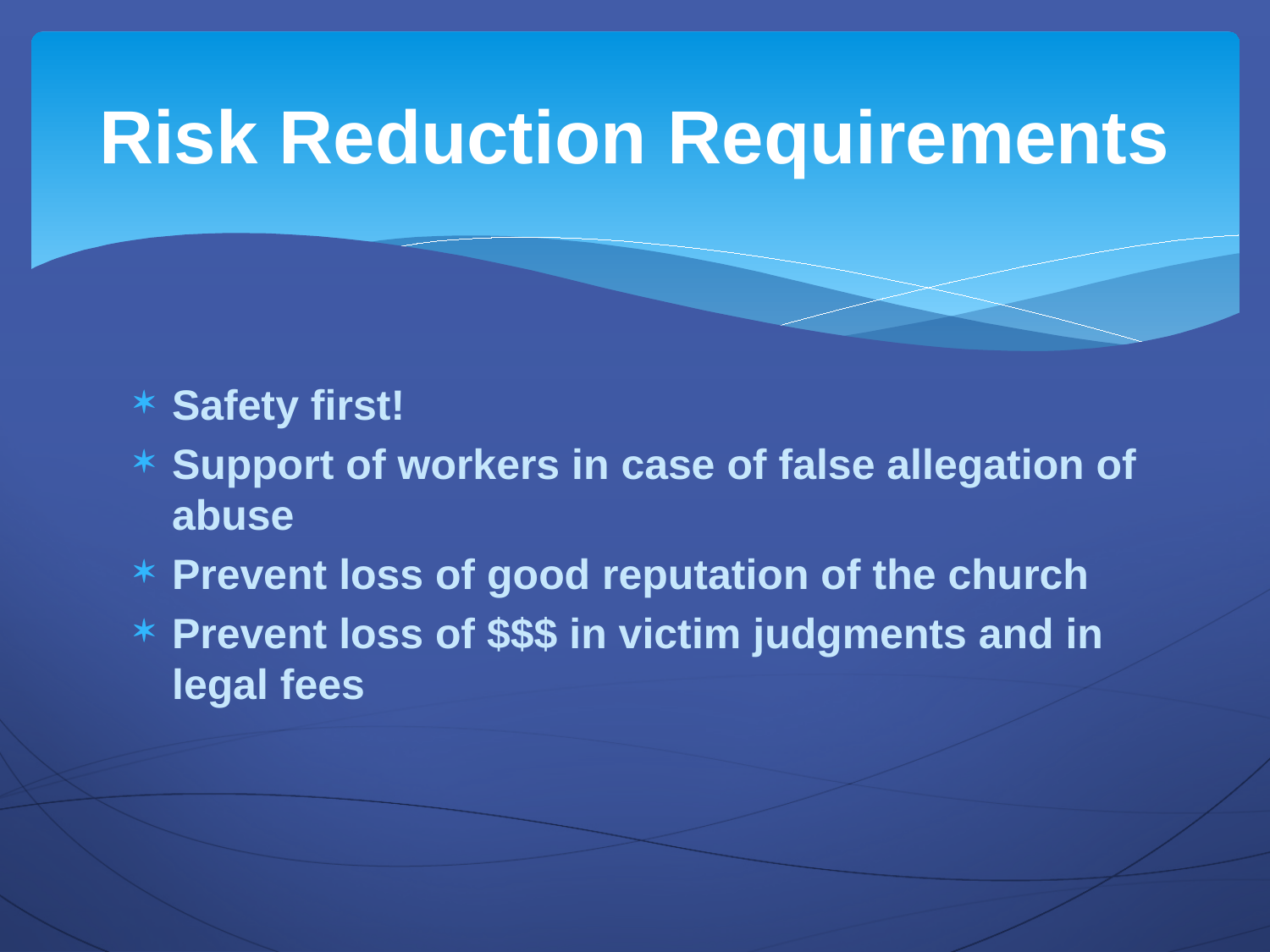

# Risk Reduction Requirements
Safety first!
Support of workers in case of false allegation of abuse
Prevent loss of good reputation of the church
Prevent loss of $$$ in victim judgments and in legal fees